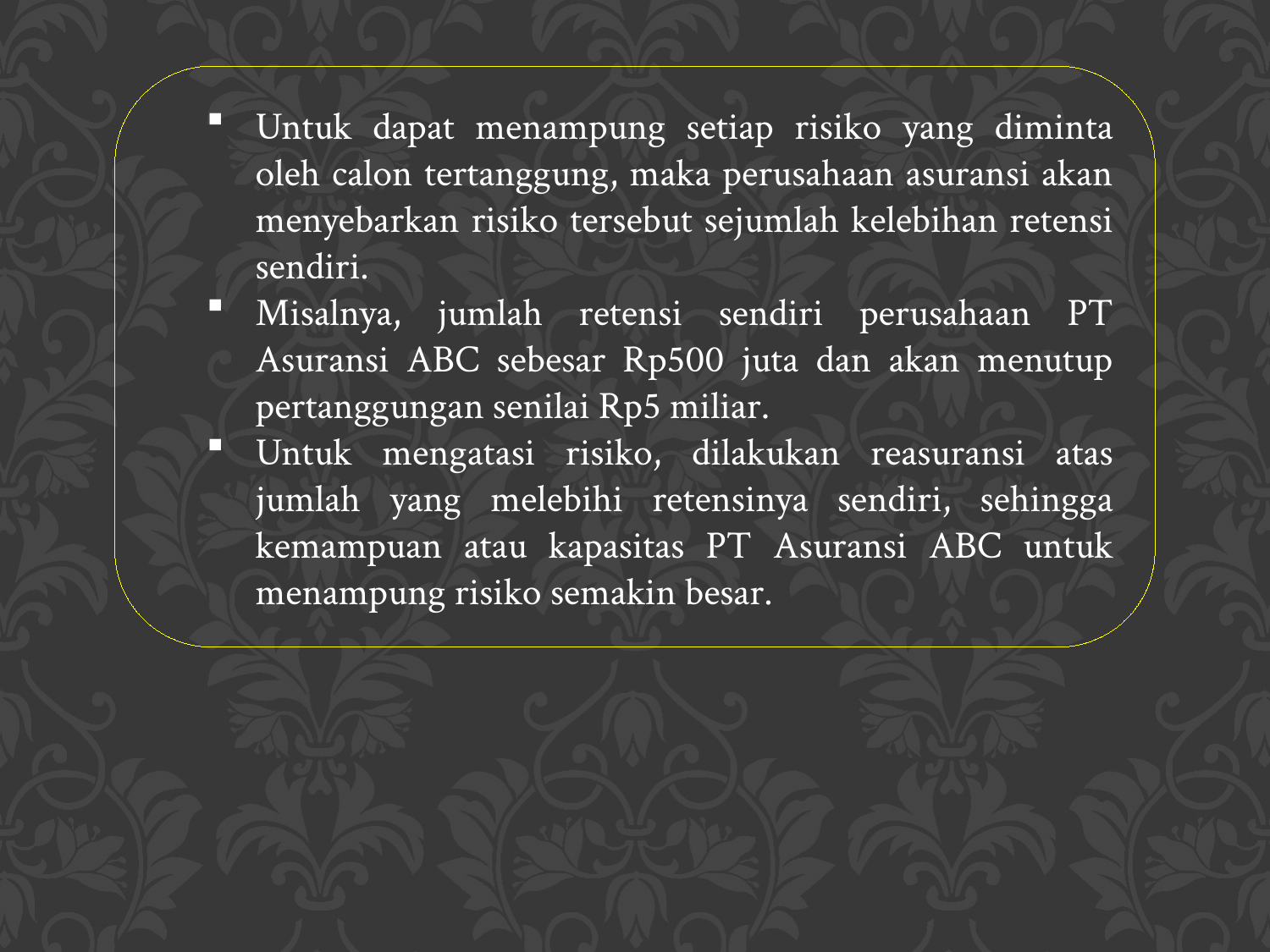

Untuk dapat menampung setiap risiko yang diminta oleh calon tertanggung, maka perusahaan asuransi akan menyebarkan risiko tersebut sejumlah kelebihan retensi sendiri.
Misalnya, jumlah retensi sendiri perusahaan PT Asuransi ABC sebesar Rp500 juta dan akan menutup pertanggungan senilai Rp5 miliar.
Untuk mengatasi risiko, dilakukan reasuransi atas jumlah yang melebihi retensinya sendiri, sehingga kemampuan atau kapasitas PT Asuransi ABC untuk menampung risiko semakin besar.